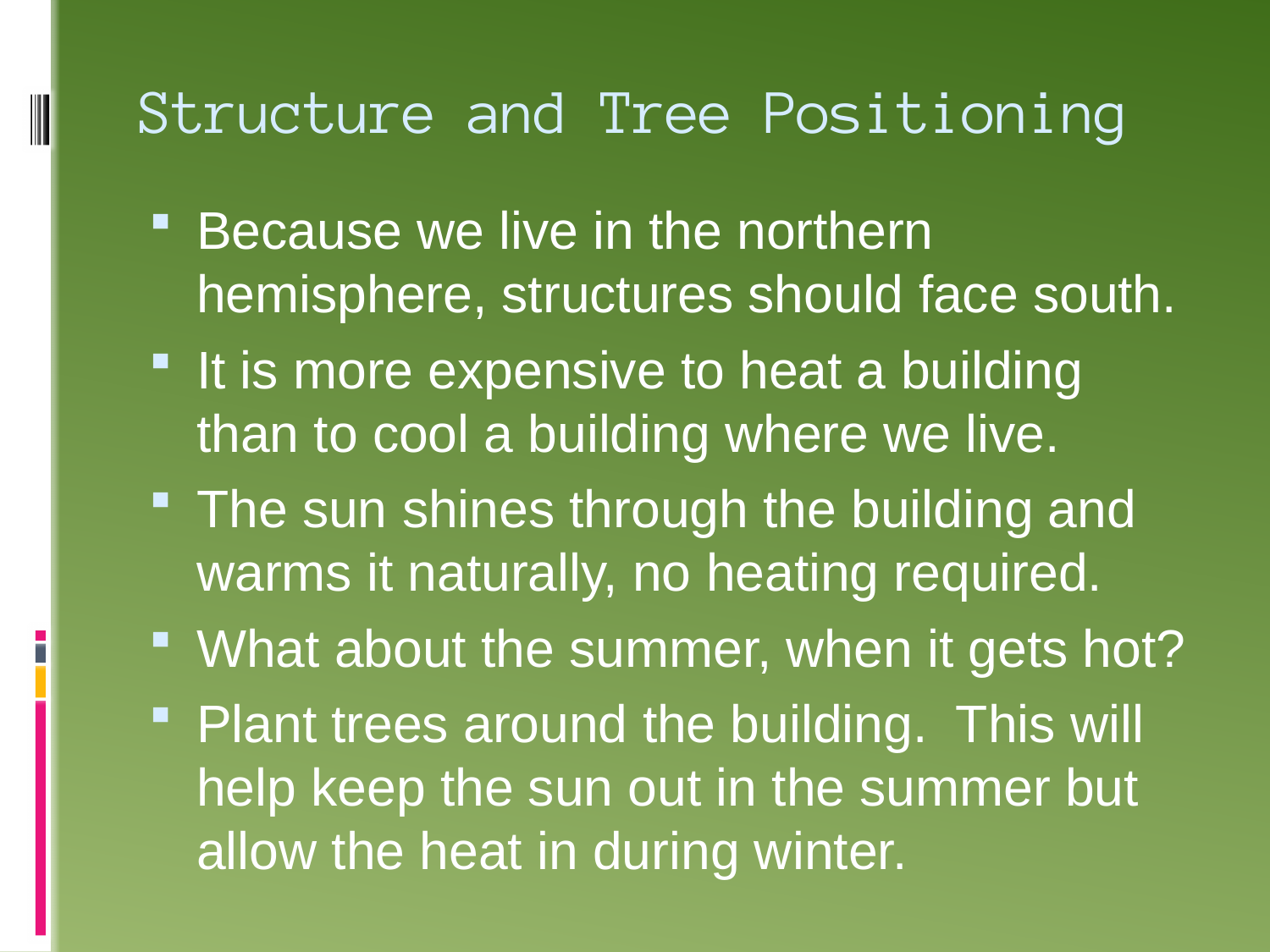

# Structure and Tree Positioning
Because we live in the northern hemisphere, structures should face south.
It is more expensive to heat a building than to cool a building where we live.
The sun shines through the building and warms it naturally, no heating required.
What about the summer, when it gets hot?
Plant trees around the building.  This will help keep the sun out in the summer but allow the heat in during winter.